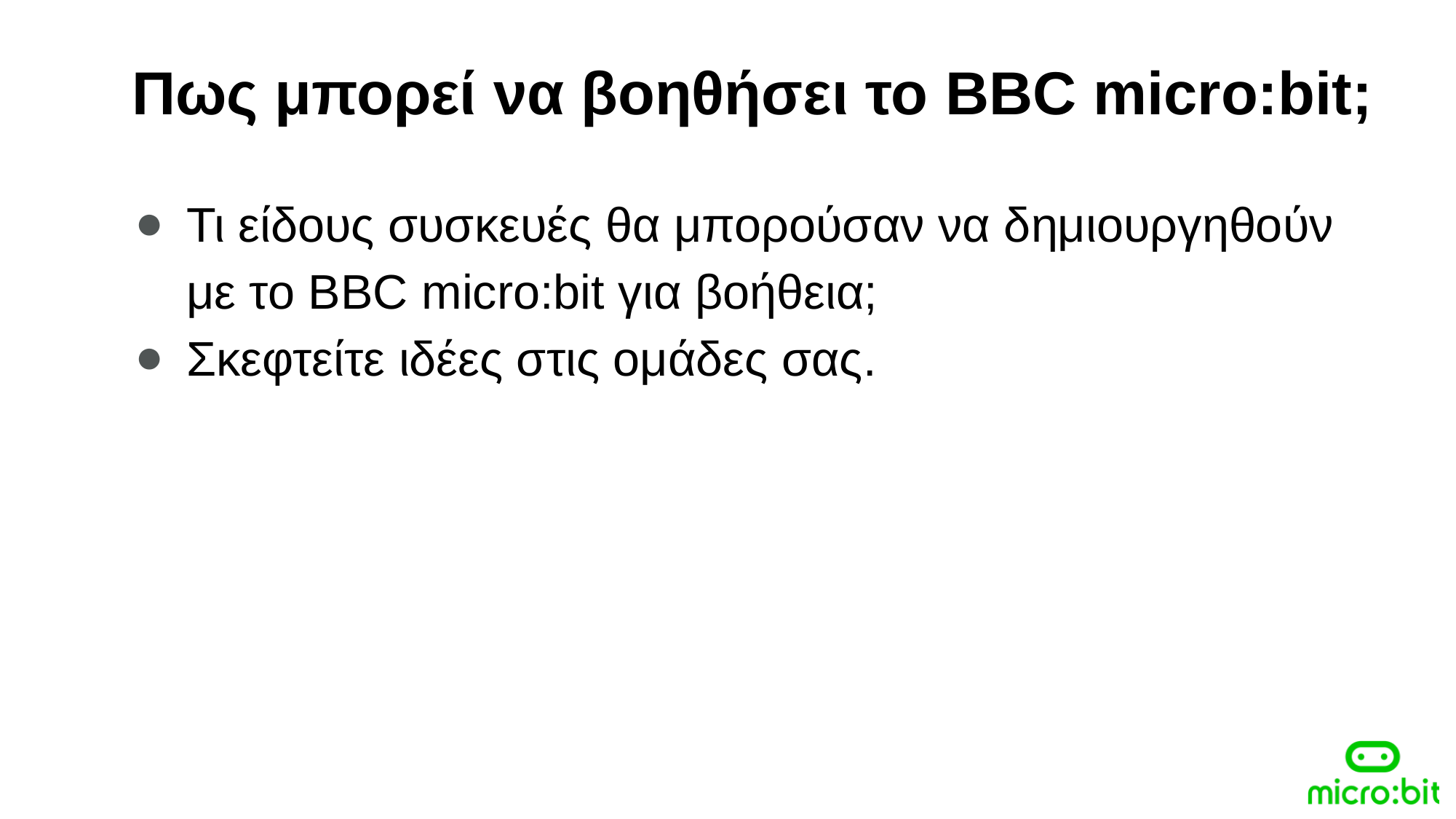

Πως μπορεί να βοηθήσει το BBC micro:bit;

Τι είδους συσκευές θα μπορούσαν να δημιουργηθούν με το BBC micro:bit για βοήθεια;
Σκεφτείτε ιδέες στις ομάδες σας.